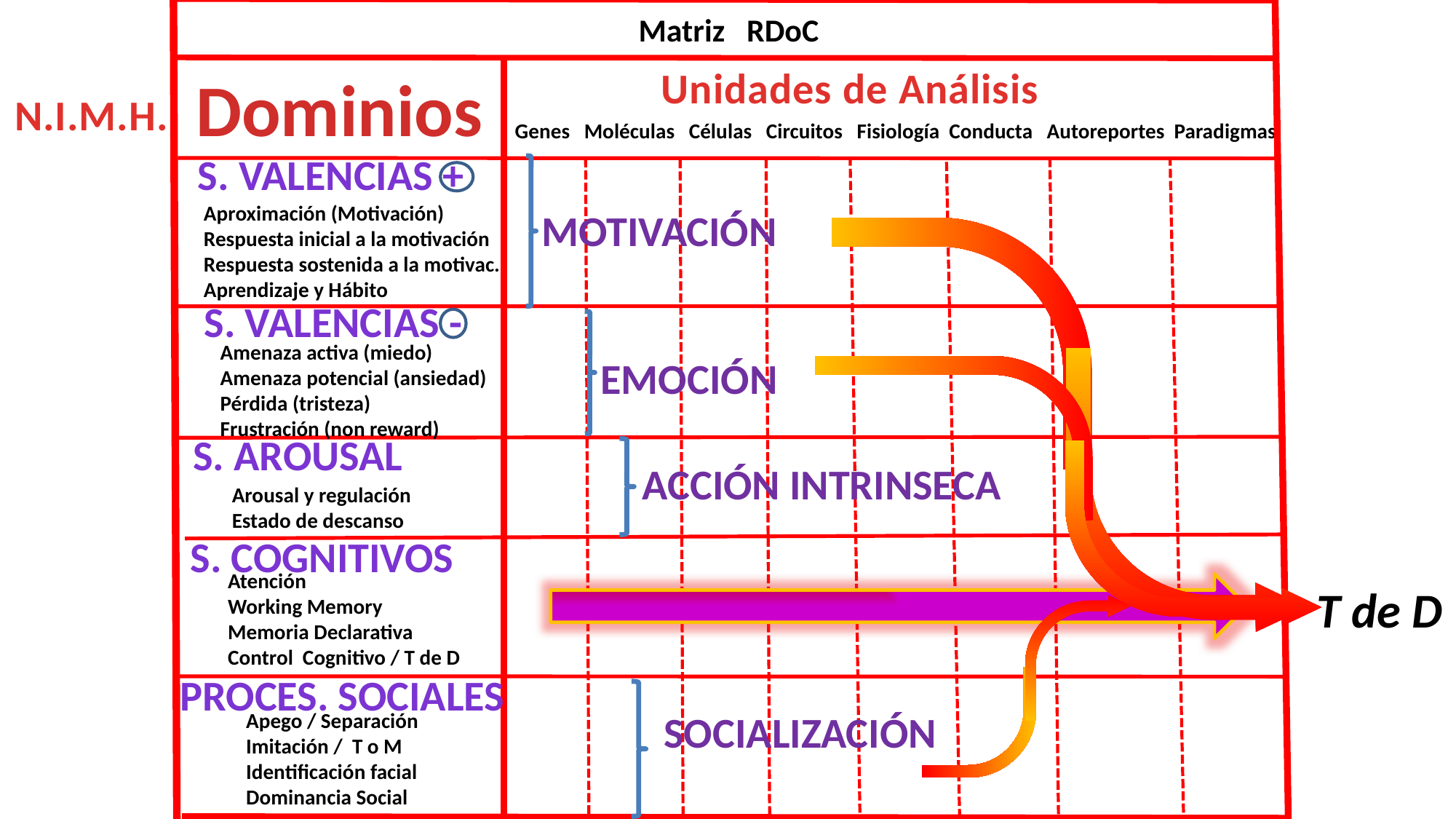

# Matriz   RDoC
Unidades de Análisis
Dominios
N.I.M.H.
Genes   Moléculas   Células   Circuitos   Fisiología  Conducta   Autoreportes  Paradigmas
S. Valencias +

MOTIVACIÓN

Aproximación (Motivación)
Respuesta inicial a la motivación
Respuesta sostenida a la motivac.
Aprendizaje y Hábito

S. Valencias -

EMOCIÓN
Amenaza activa (miedo)
Amenaza potencial (ansiedad)
Pérdida (tristeza)
Frustración (non reward)

S. Arousal

ACCIÓN INTRINSECA
Arousal y regulación
Estado de descanso
S. Cognitivos
Atención
Working Memory
Memoria Declarativa
Control  Cognitivo / T de D

T de D

ProcES. Sociales

Apego / Separación
Imitación /  T o M
Identificación facial
Dominancia Social

 SOCIALIZACIÓN